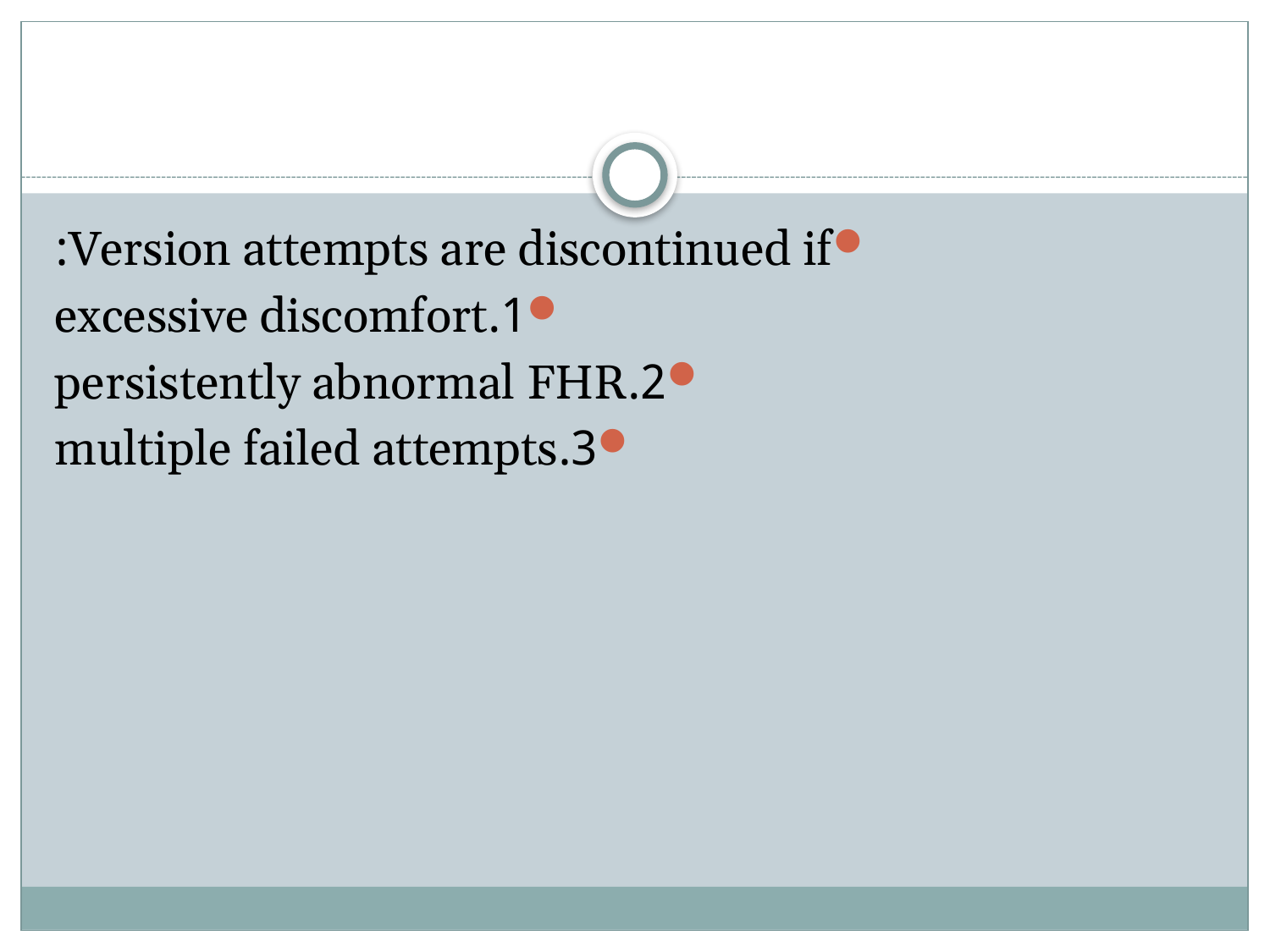

#
Version attempts are discontinued if:
1.excessive discomfort
2.persistently abnormal FHR
3.multiple failed attempts